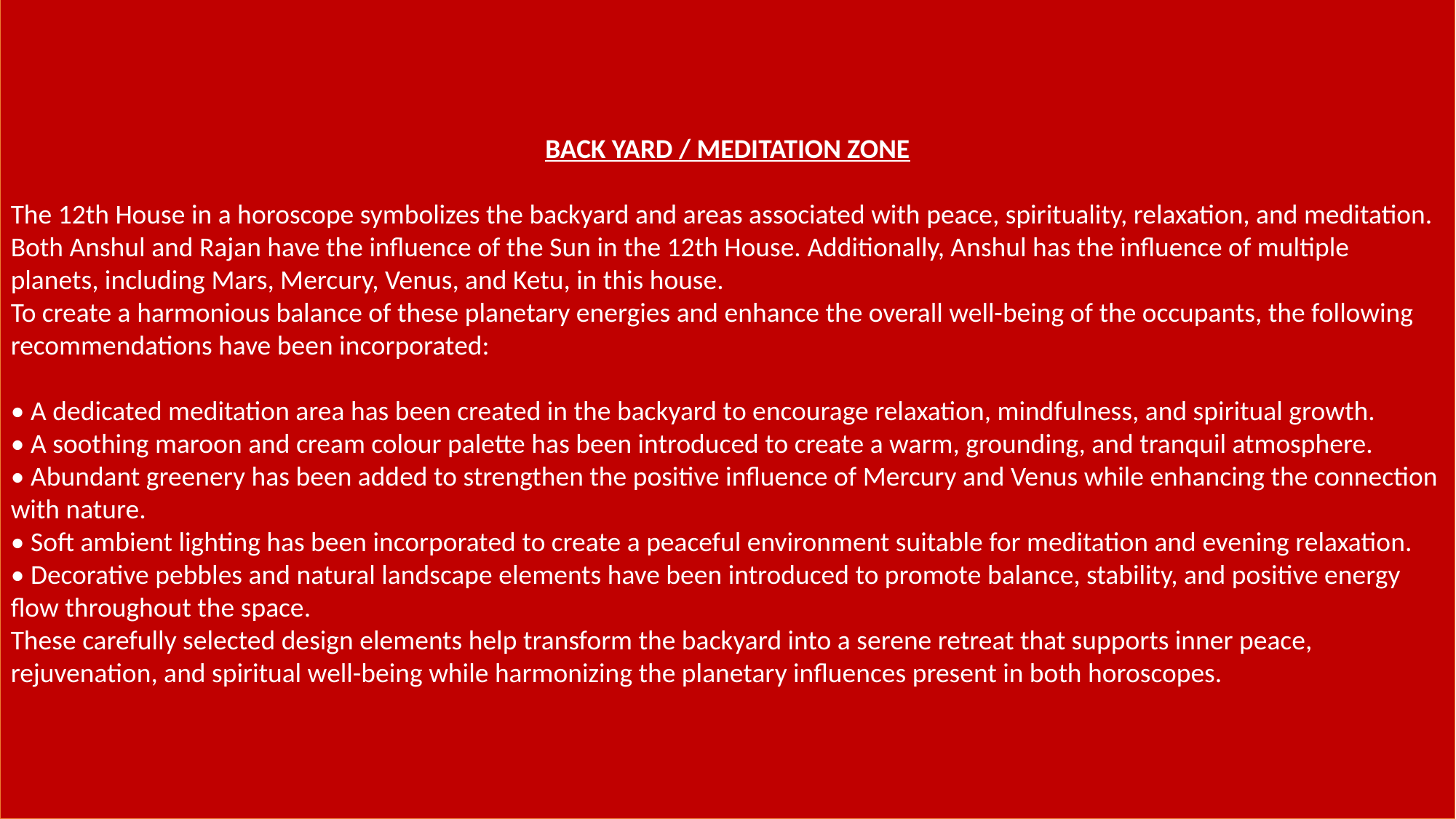

BACK YARD / MEDITATION ZONE

The 12th House in a horoscope symbolizes the backyard and areas associated with peace, spirituality, relaxation, and meditation. Both Anshul and Rajan have the influence of the Sun in the 12th House. Additionally, Anshul has the influence of multiple planets, including Mars, Mercury, Venus, and Ketu, in this house.
To create a harmonious balance of these planetary energies and enhance the overall well-being of the occupants, the following recommendations have been incorporated:

• A dedicated meditation area has been created in the backyard to encourage relaxation, mindfulness, and spiritual growth.
• A soothing maroon and cream colour palette has been introduced to create a warm, grounding, and tranquil atmosphere.
• Abundant greenery has been added to strengthen the positive influence of Mercury and Venus while enhancing the connection with nature.
• Soft ambient lighting has been incorporated to create a peaceful environment suitable for meditation and evening relaxation.
• Decorative pebbles and natural landscape elements have been introduced to promote balance, stability, and positive energy flow throughout the space.
These carefully selected design elements help transform the backyard into a serene retreat that supports inner peace, rejuvenation, and spiritual well-being while harmonizing the planetary influences present in both horoscopes.